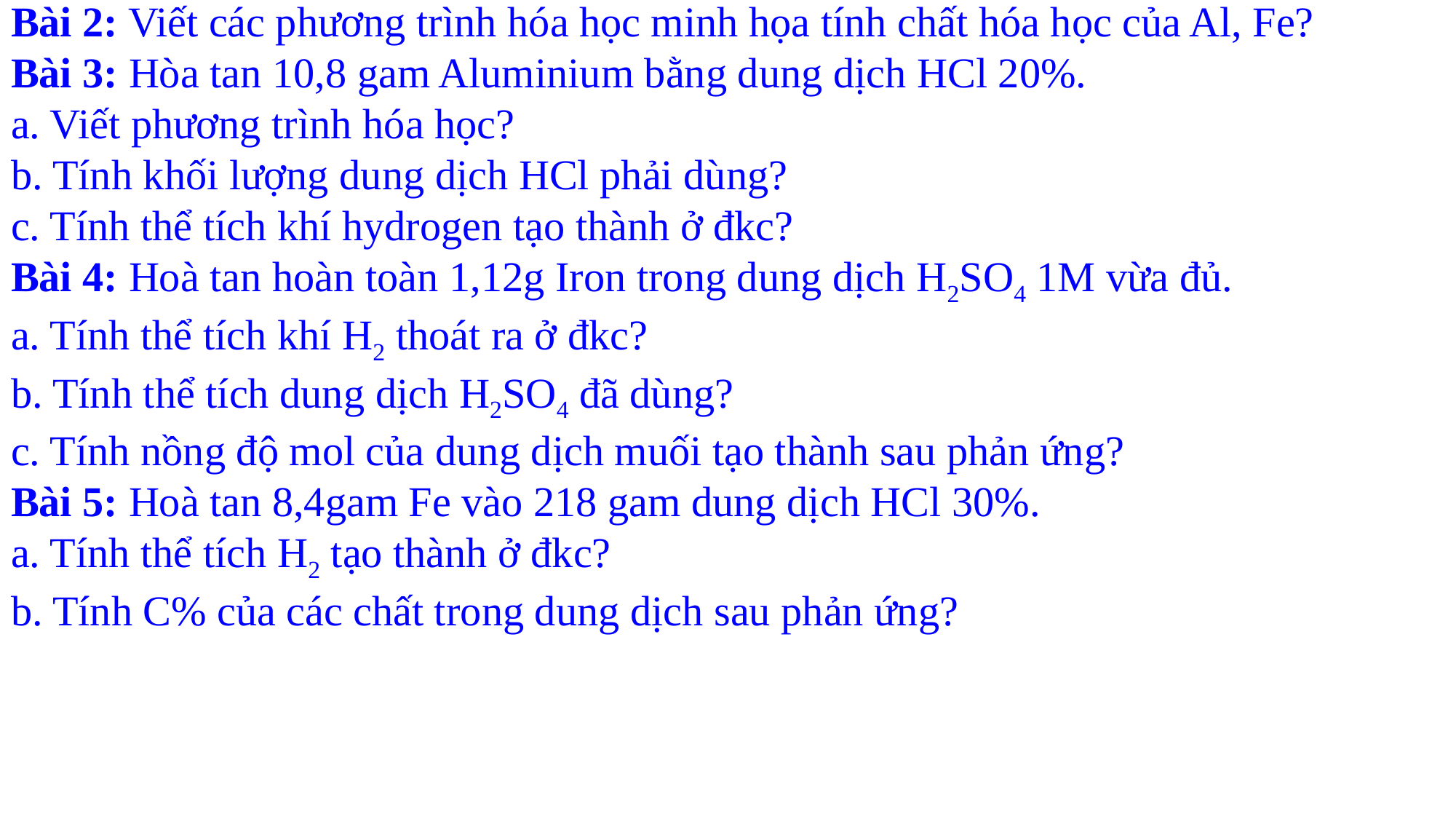

Bài 2: Viết các phương trình hóa học minh họa tính chất hóa học của Al, Fe?
Bài 3: Hòa tan 10,8 gam Aluminium bằng dung dịch HCl 20%.
a. Viết phương trình hóa học?
b. Tính khối lượng dung dịch HCl phải dùng?
c. Tính thể tích khí hydrogen tạo thành ở đkc?
Bài 4: Hoà tan hoàn toàn 1,12g Iron trong dung dịch H2SO4 1M vừa đủ.
a. Tính thể tích khí H2 thoát ra ở đkc?
b. Tính thể tích dung dịch H2SO4 đã dùng?
c. Tính nồng độ mol của dung dịch muối tạo thành sau phản ứng?
Bài 5: Hoà tan 8,4gam Fe vào 218 gam dung dịch HCl 30%.
a. Tính thể tích H2 tạo thành ở đkc?
b. Tính C% của các chất trong dung dịch sau phản ứng?